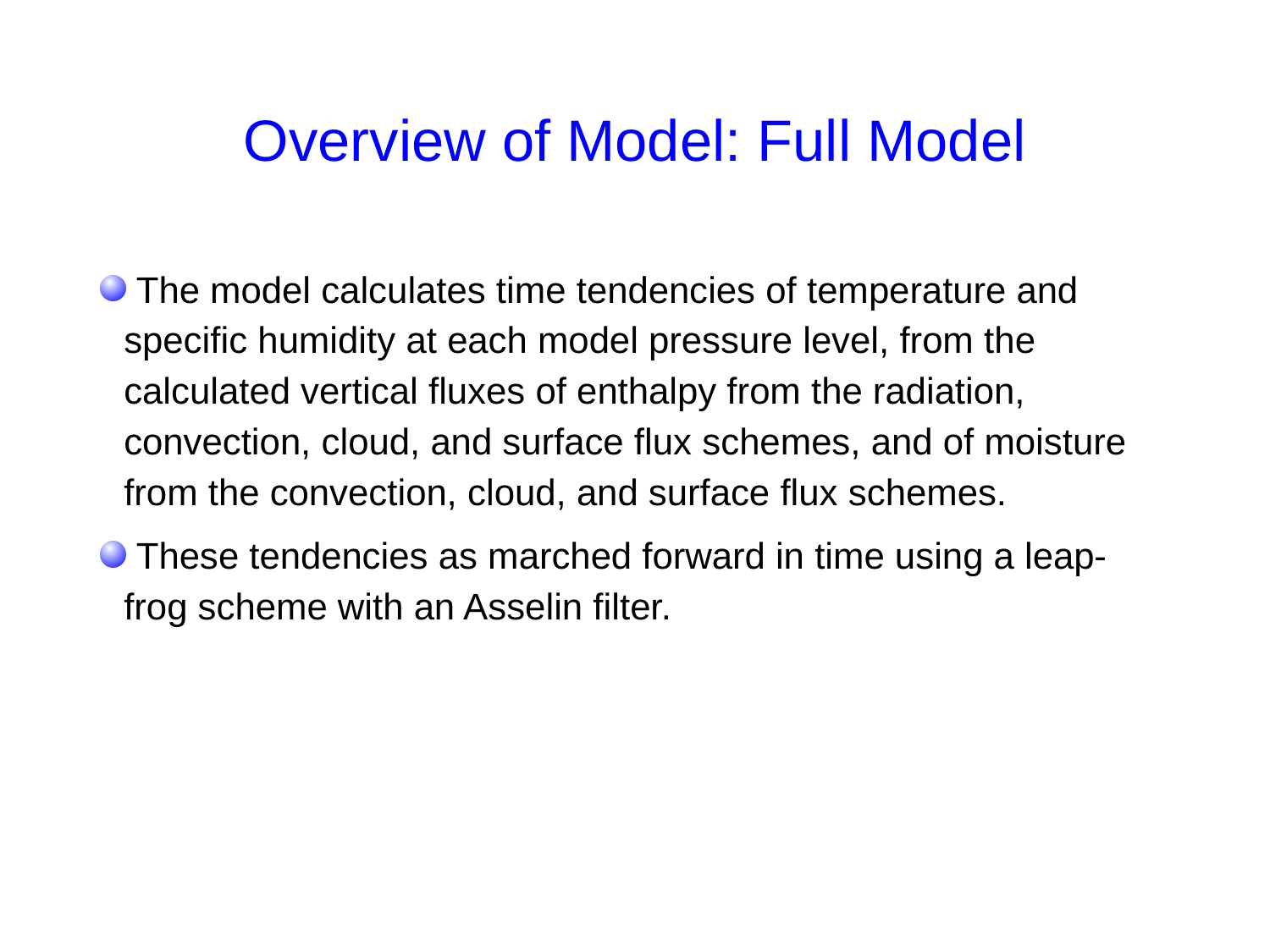

# Overview of Model: Full Model
 The model calculates time tendencies of temperature and specific humidity at each model pressure level, from the calculated vertical fluxes of enthalpy from the radiation, convection, cloud, and surface flux schemes, and of moisture from the convection, cloud, and surface flux schemes.
 These tendencies as marched forward in time using a leap-frog scheme with an Asselin filter.